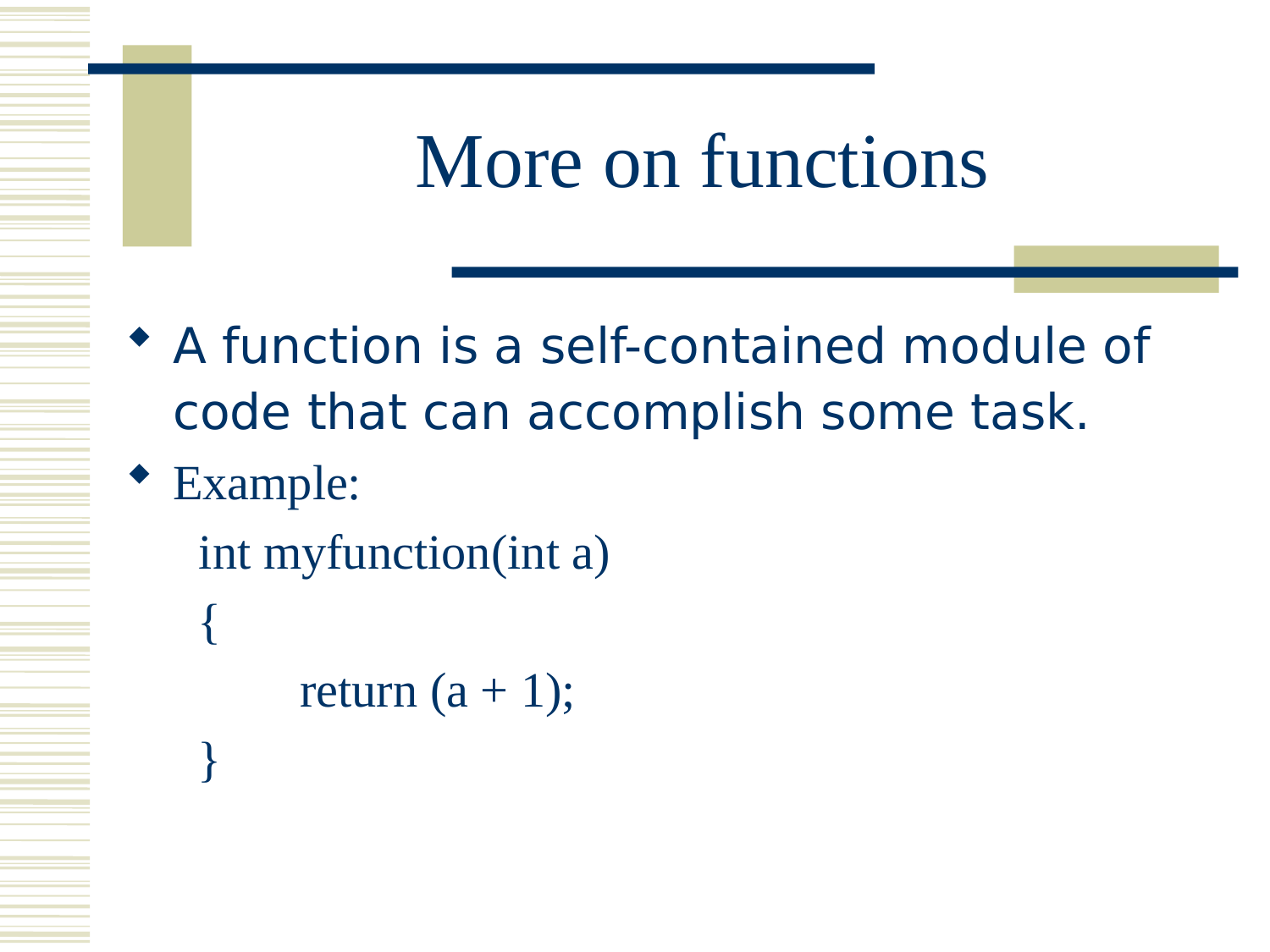

# More on functions
A function is a self-contained module of code that can accomplish some task.
Example:
      int myfunction(int a)
	  {
		return (a + 1);
	  }